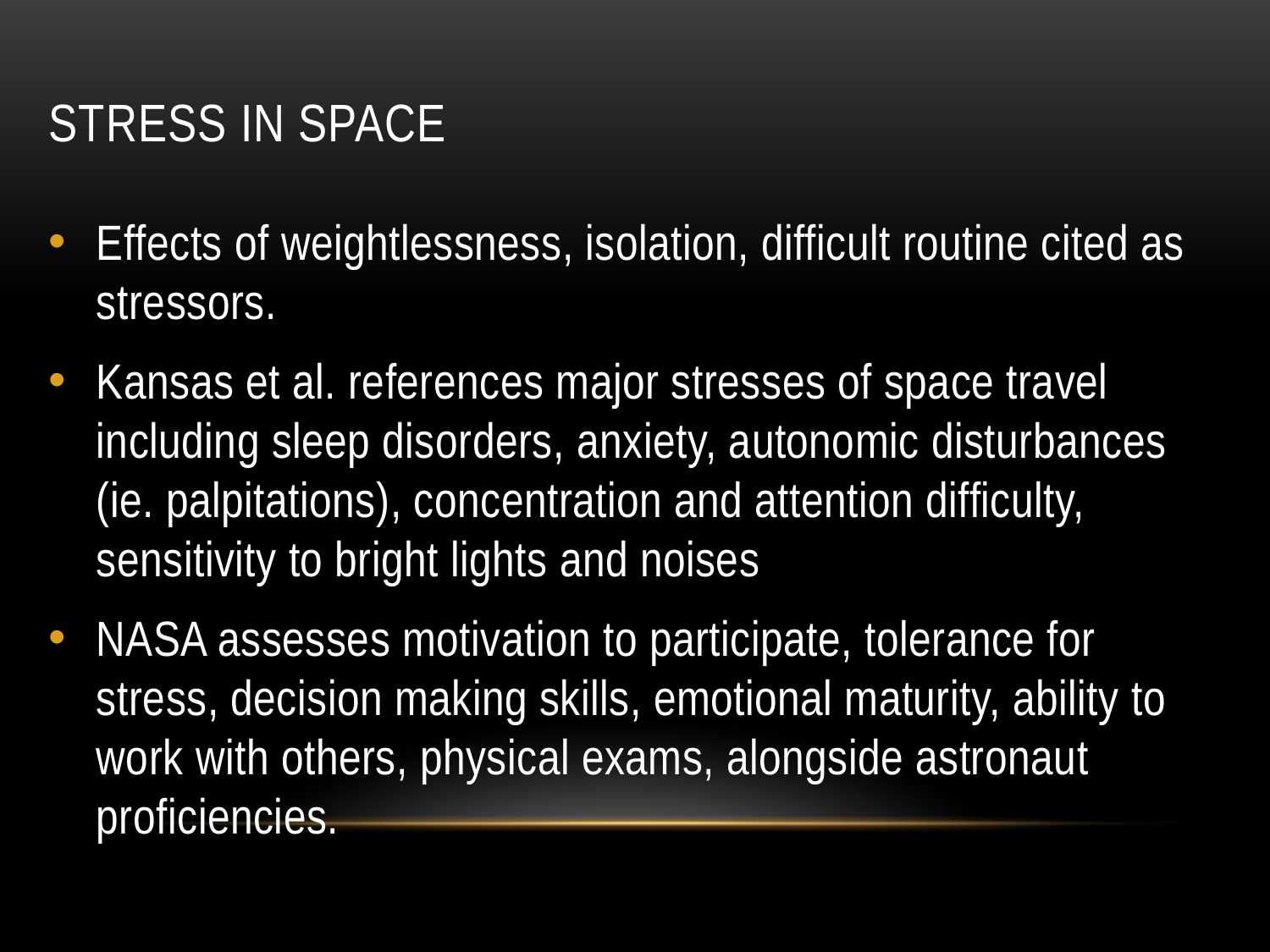

# Stress in Space
Effects of weightlessness, isolation, difficult routine cited as stressors.
Kansas et al. references major stresses of space travel including sleep disorders, anxiety, autonomic disturbances (ie. palpitations), concentration and attention difficulty, sensitivity to bright lights and noises
NASA assesses motivation to participate, tolerance for stress, decision making skills, emotional maturity, ability to work with others, physical exams, alongside astronaut proficiencies.